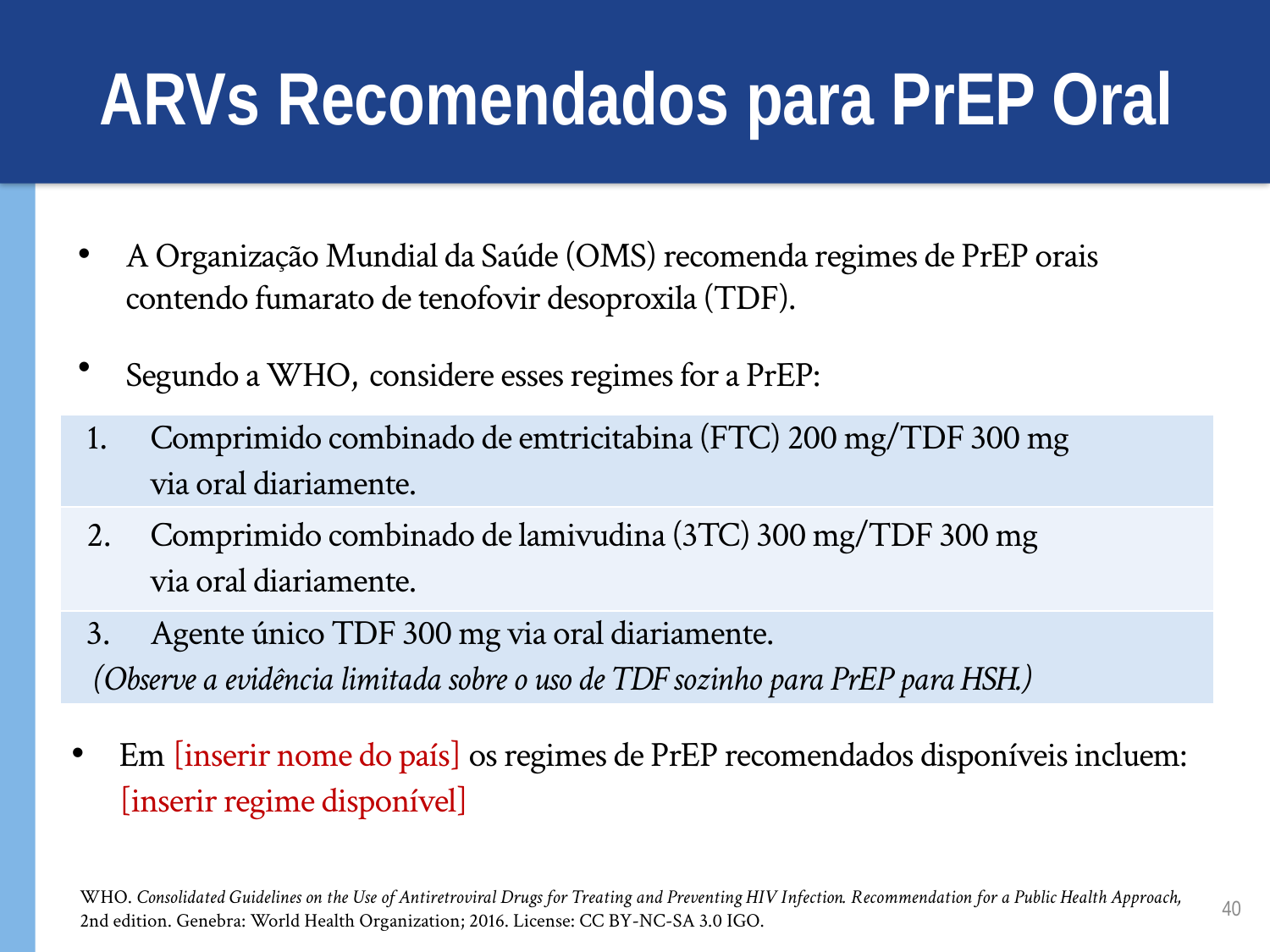

# ARVs Recomendados para PrEP Oral
A Organização Mundial da Saúde (OMS) recomenda regimes de PrEP orais contendo fumarato de tenofovir desoproxila (TDF).
Segundo a WHO, considere esses regimes for a PrEP:
| Comprimido combinado de emtricitabina (FTC) 200 mg/TDF 300 mg via oral diariamente. |
| --- |
| Comprimido combinado de lamivudina (3TC) 300 mg/TDF 300 mg via oral diariamente. |
| Agente único TDF 300 mg via oral diariamente. (Observe a evidência limitada sobre o uso de TDF sozinho para PrEP para HSH.) |
Em [inserir nome do país] os regimes de PrEP recomendados disponíveis incluem: [inserir regime disponível]
WHO. Consolidated Guidelines on the Use of Antiretroviral Drugs for Treating and Preventing HIV Infection. Recommendation for a Public Health Approach, 2nd edition. Genebra: World Health Organization; 2016. License: CC BY-NC-SA 3.0 IGO.
40